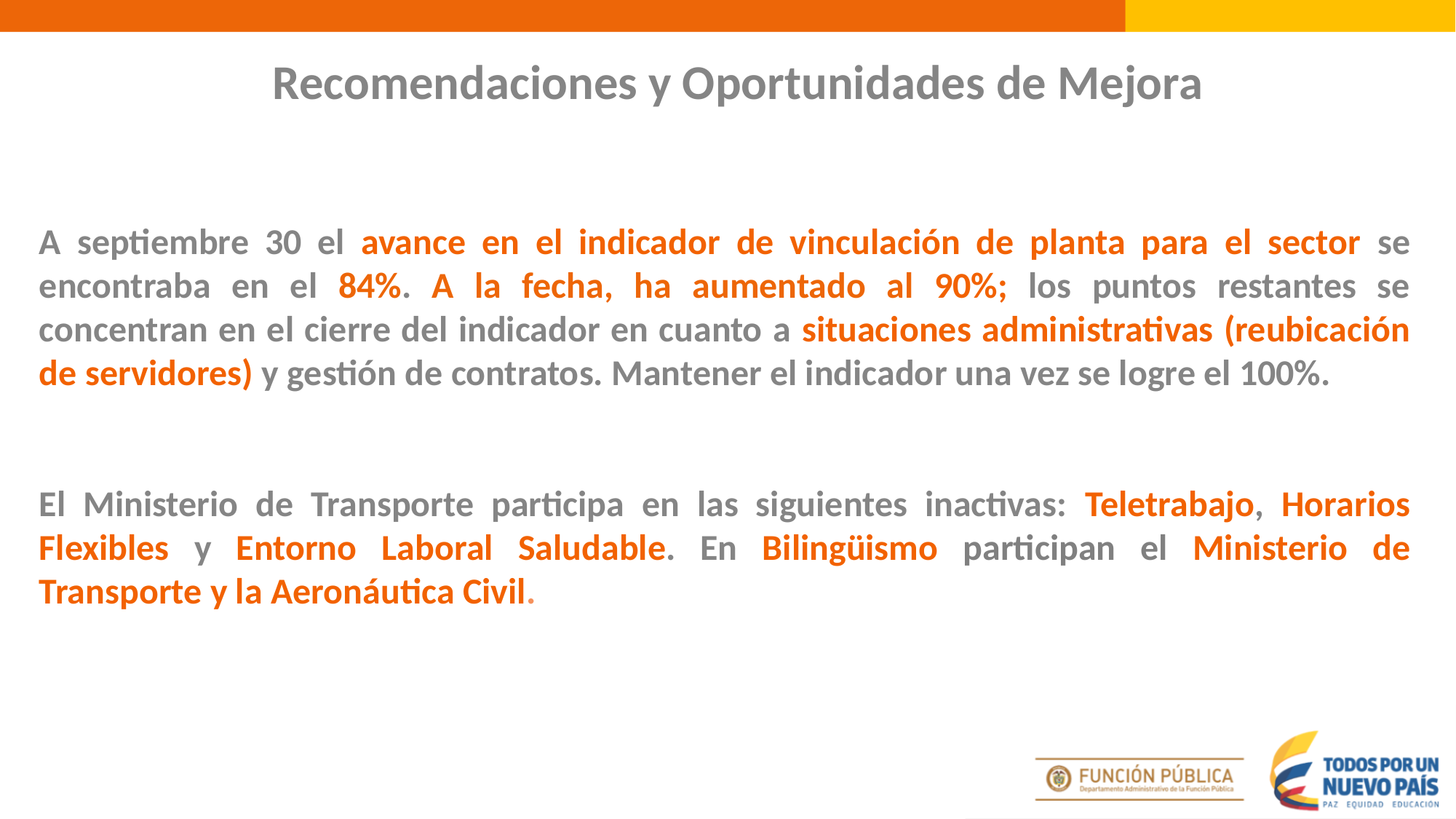

Recomendaciones y Oportunidades de Mejora
A septiembre 30 el avance en el indicador de vinculación de planta para el sector se encontraba en el 84%. A la fecha, ha aumentado al 90%; los puntos restantes se concentran en el cierre del indicador en cuanto a situaciones administrativas (reubicación de servidores) y gestión de contratos. Mantener el indicador una vez se logre el 100%.

El Ministerio de Transporte participa en las siguientes inactivas: Teletrabajo, Horarios Flexibles y Entorno Laboral Saludable. En Bilingüismo participan el Ministerio de Transporte y la Aeronáutica Civil.